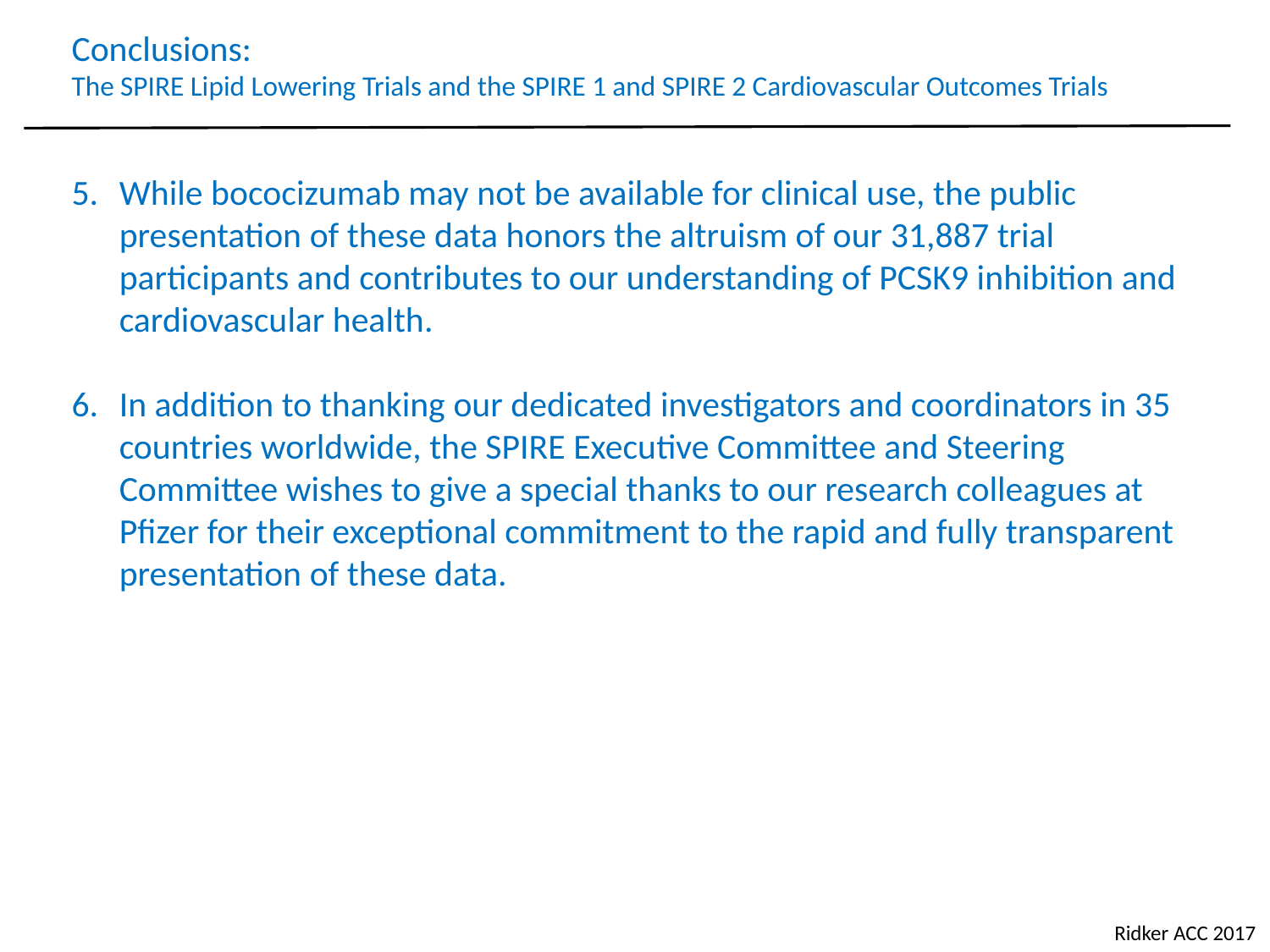

Conclusions:
The SPIRE Lipid Lowering Trials and the SPIRE 1 and SPIRE 2 Cardiovascular Outcomes Trials

While bococizumab may not be available for clinical use, the public presentation of these data honors the altruism of our 31,887 trial participants and contributes to our understanding of PCSK9 inhibition and cardiovascular health.

In addition to thanking our dedicated investigators and coordinators in 35 countries worldwide, the SPIRE Executive Committee and Steering Committee wishes to give a special thanks to our research colleagues at Pfizer for their exceptional commitment to the rapid and fully transparent presentation of these data.

Ridker ACC 2017